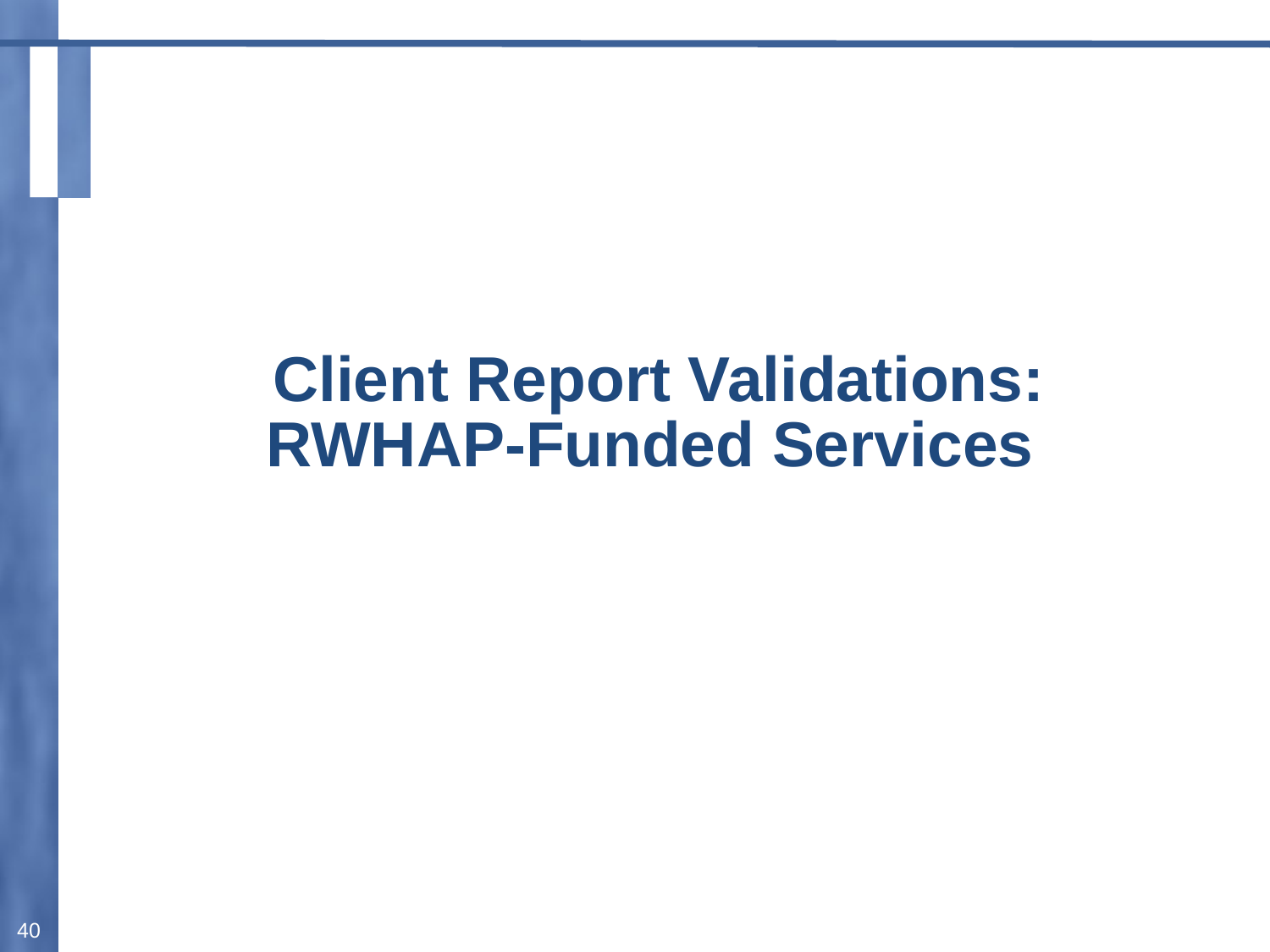

# Client Report Validations: RWHAP-Funded Services
40